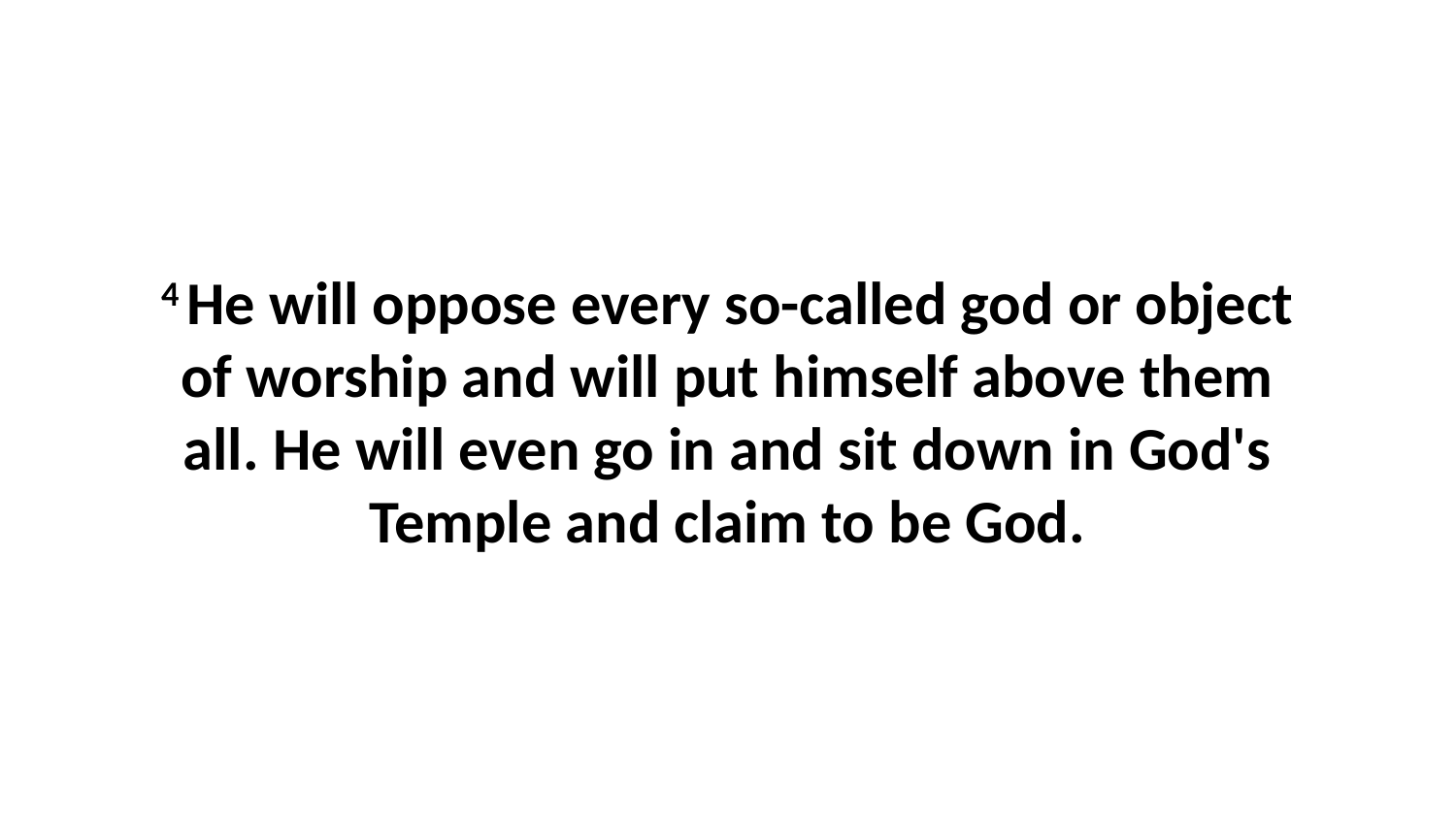

4 He will oppose every so-called god or object of worship and will put himself above them all. He will even go in and sit down in God's Temple and claim to be God.